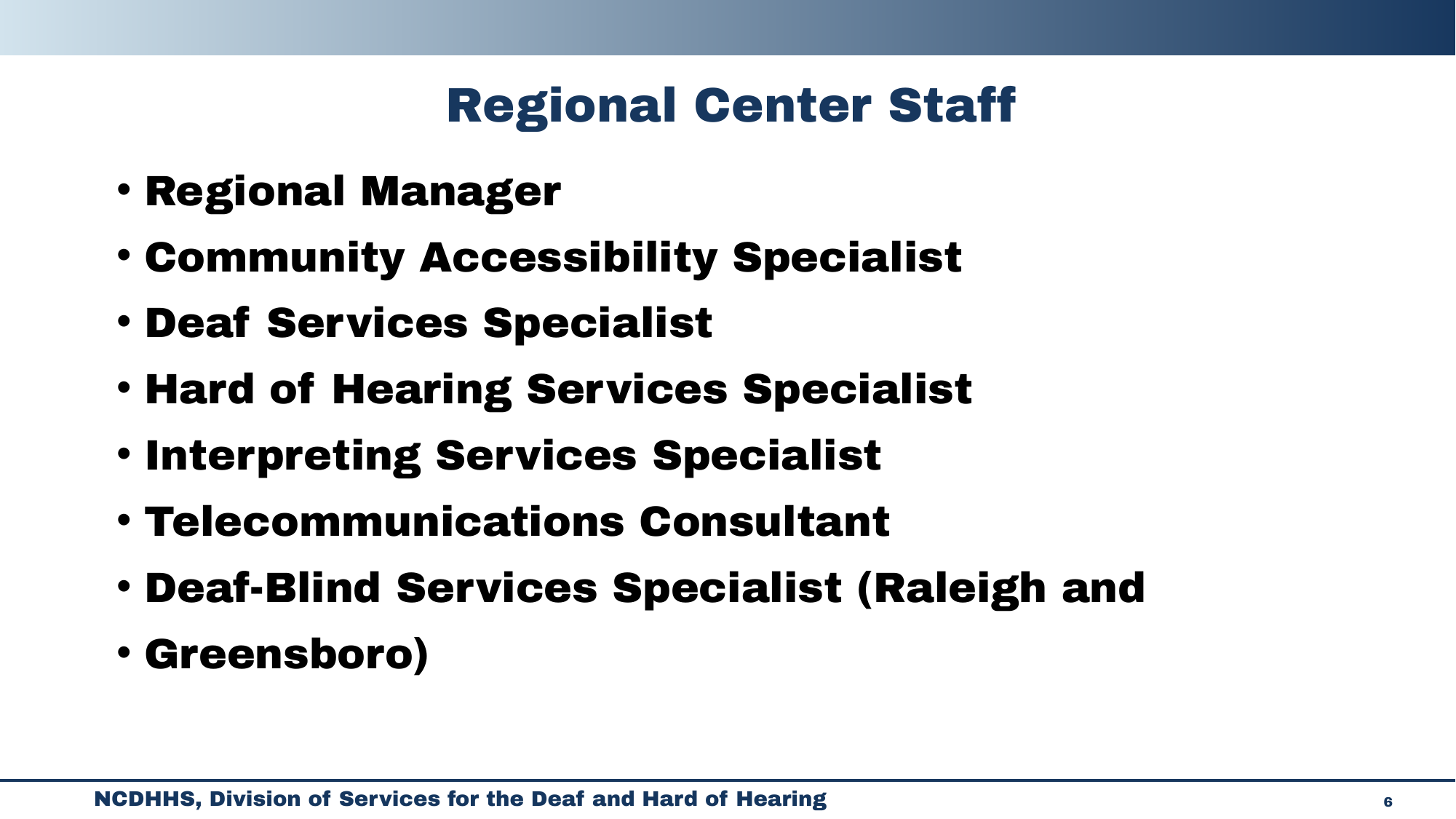

# Regional Center Staff
Regional Manager
Community Accessibility Specialist
Deaf Services Specialist
Hard of Hearing Services Specialist
Interpreting Services Specialist
Telecommunications Consultant
Deaf-Blind Services Specialist (Raleigh and
Greensboro)